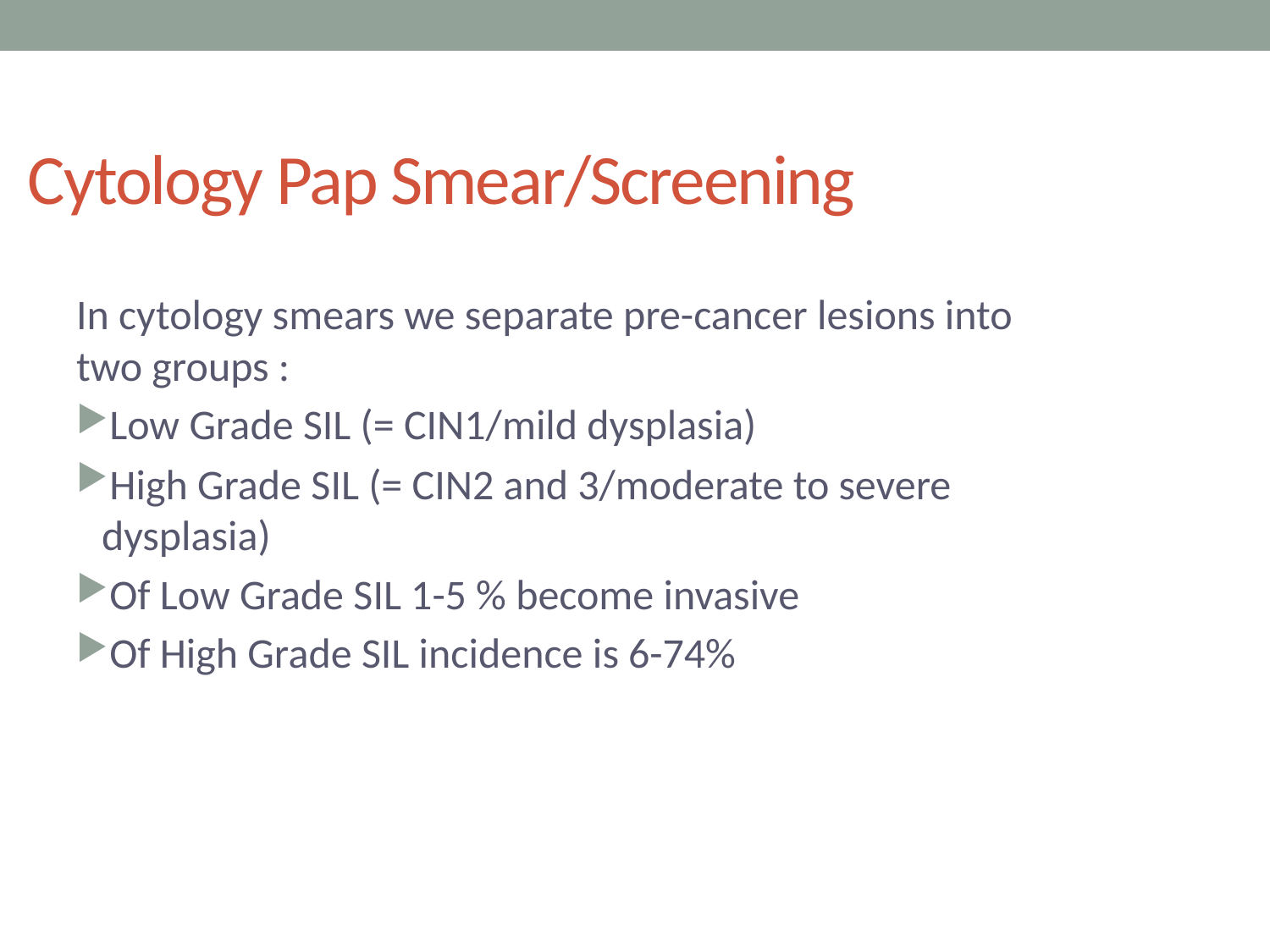

# Cytology Pap Smear/Screening

In cytology smears we separate pre-cancer lesions into two groups :
Low Grade SIL (= CIN1/mild dysplasia)
High Grade SIL (= CIN2 and 3/moderate to severe dysplasia)
Of Low Grade SIL 1-5 % become invasive
Of High Grade SIL incidence is 6-74%